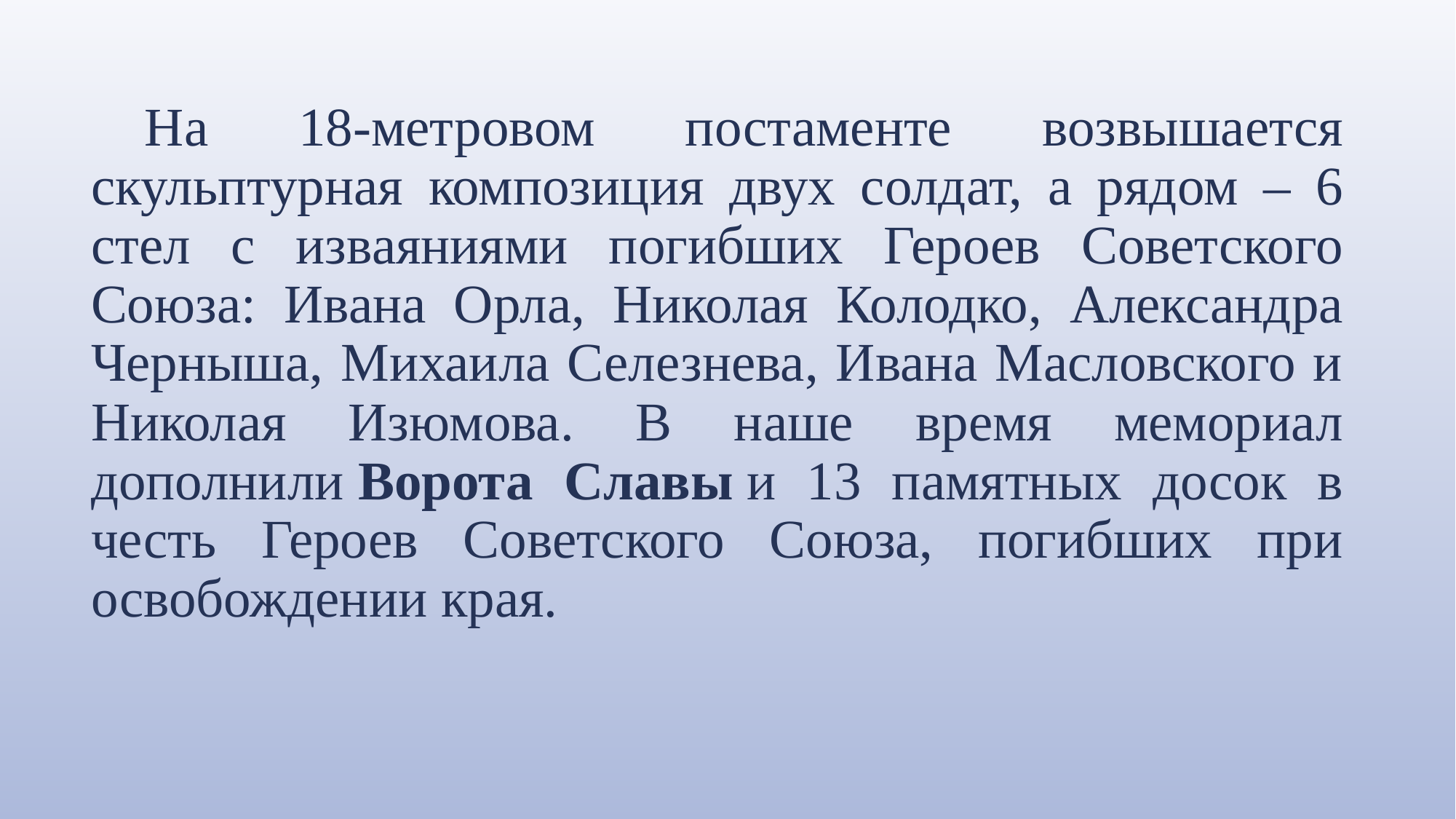

На 18-метровом постаменте возвышается скульптурная композиция двух солдат, а рядом – 6 стел с изваяниями погибших Героев Советского Союза: Ивана Орла, Николая Колодко, Александра Черныша, Михаила Селезнева, Ивана Масловского и Николая Изюмова. В наше время мемориал дополнили Ворота Славы и 13 памятных досок в честь Героев Советского Союза, погибших при освобождении края.